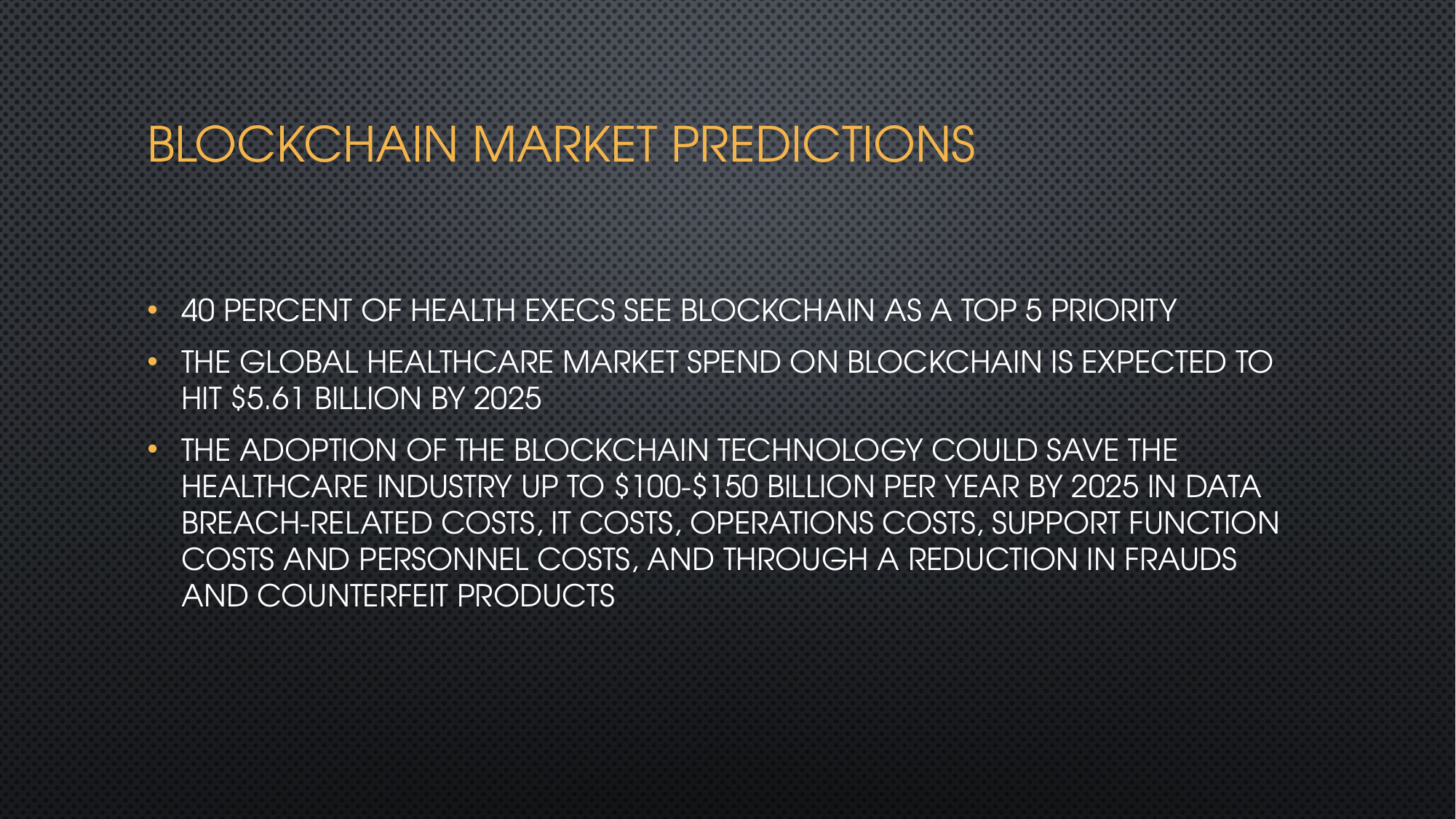

# Blockchain Market Predictions
40 percent of health execs see blockchain as a top 5 priority
the global healthcare market spend on blockchain is expected to hit $5.61 billion by 2025
The adoption of the blockchain technology could save the healthcare industry up to $100-$150 billion per year by 2025 in data breach-related costs, IT costs, operations costs, support function costs and personnel costs, and through a reduction in frauds and counterfeit products